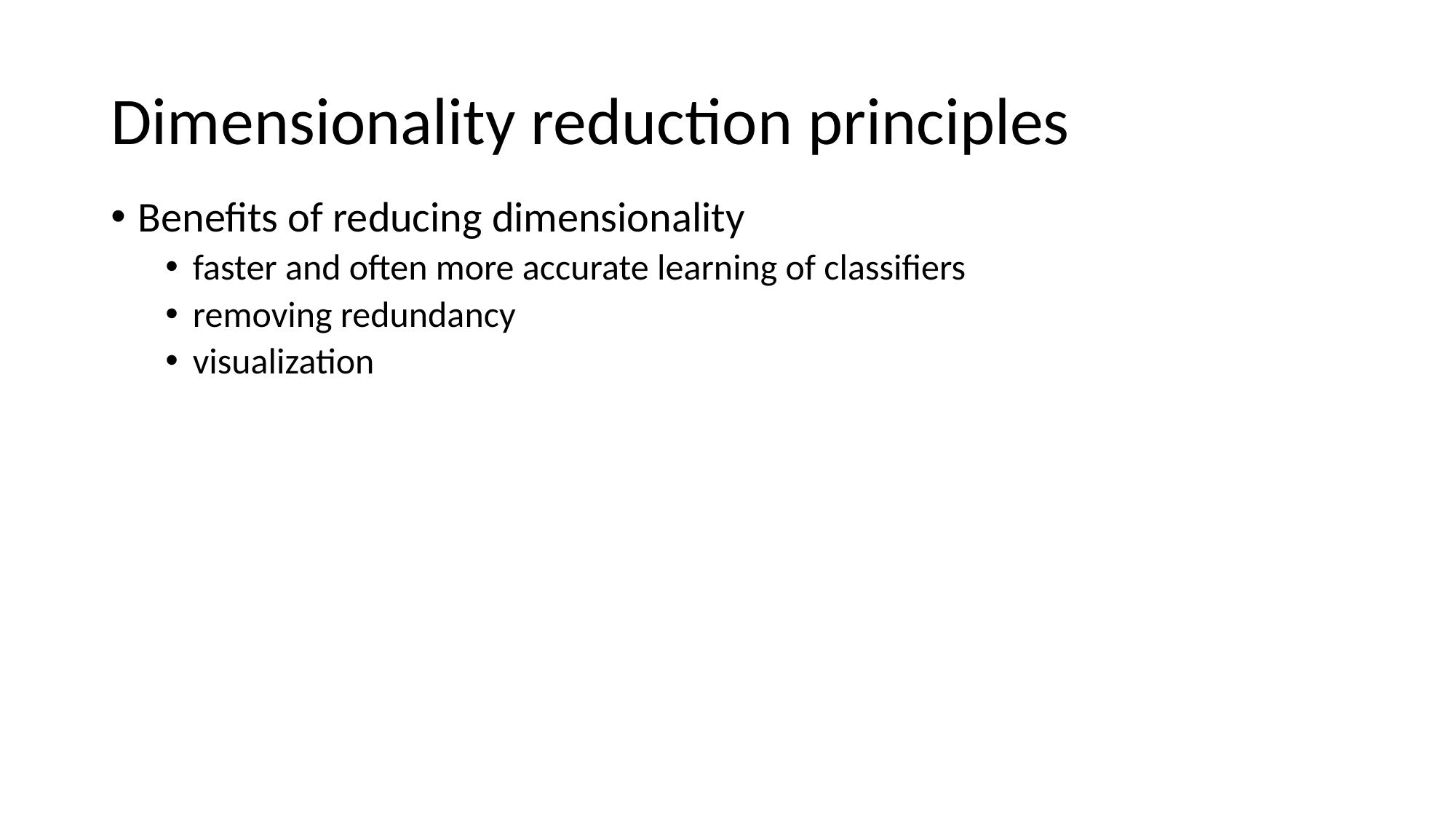

# Dimensionality reduction principles
Benefits of reducing dimensionality
faster and often more accurate learning of classifiers
removing redundancy
visualization